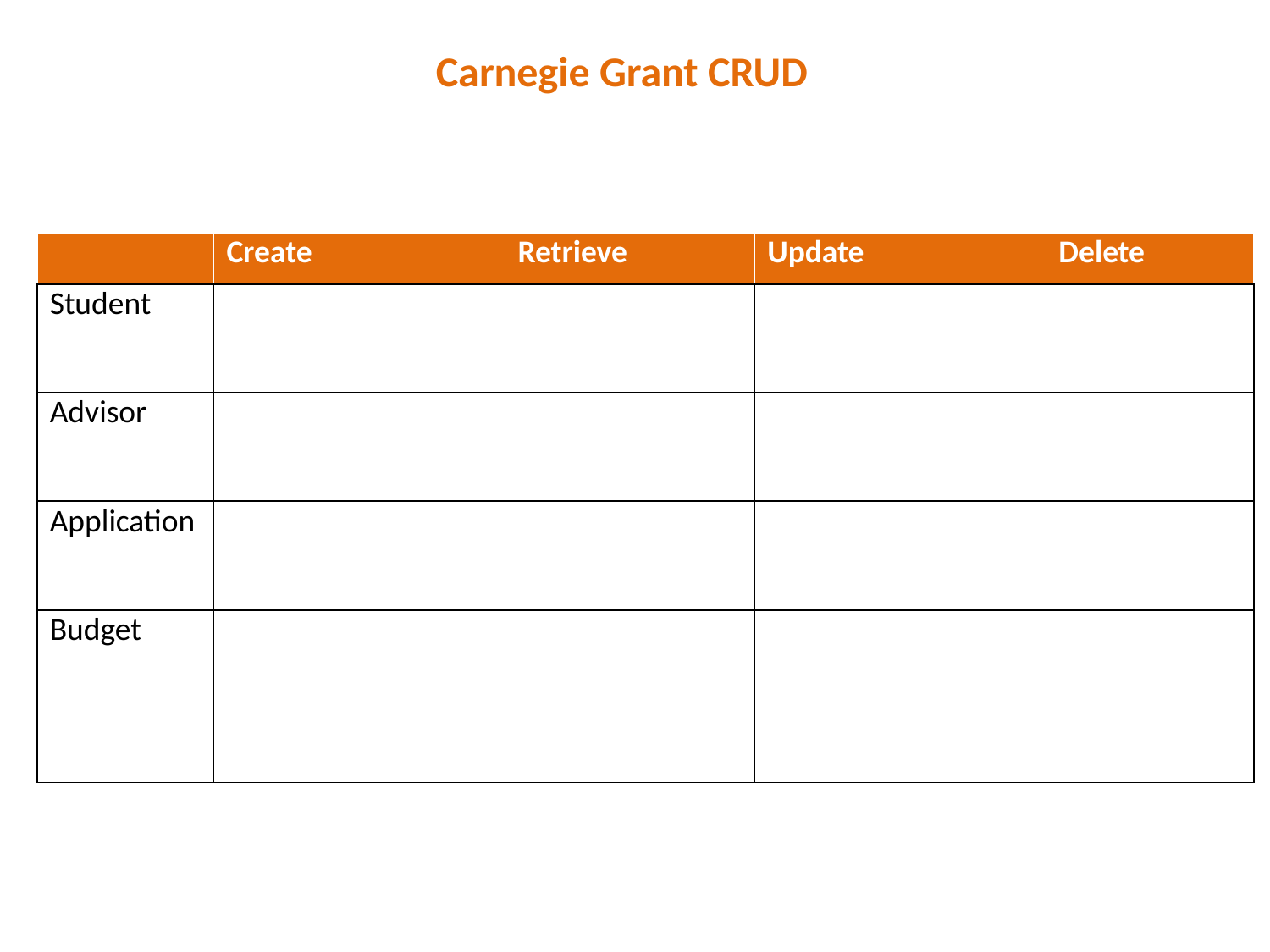

Carnegie Grant CRUD
|  | Create | Retrieve | Update | Delete |
| --- | --- | --- | --- | --- |
| Student |  |  |  |  |
| Advisor |  |  |  |  |
| Application |  |  |  |  |
| Budget |  |  |  |  |